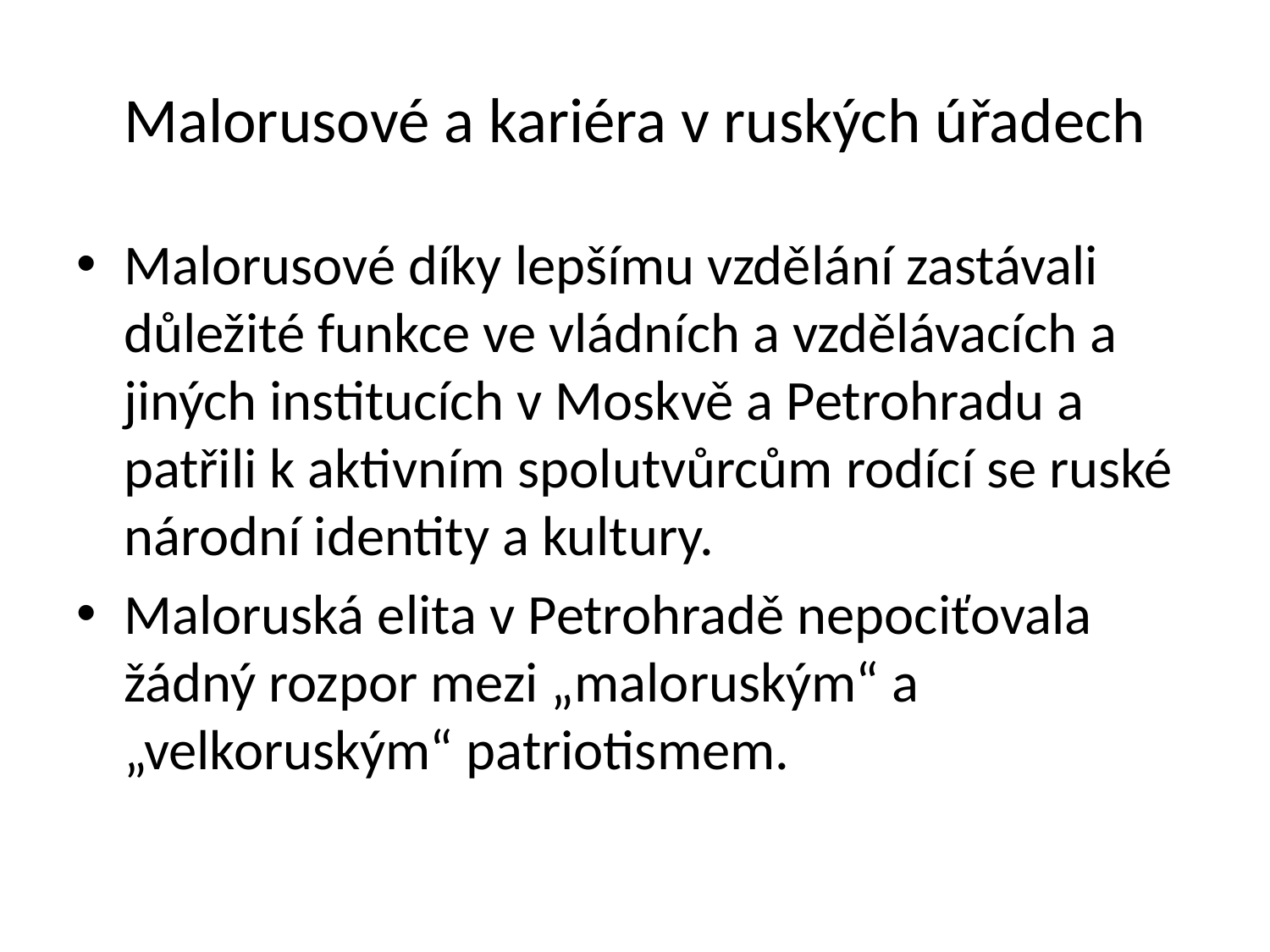

# Malorusové a kariéra v ruských úřadech
Malorusové díky lepšímu vzdělání zastávali důležité funkce ve vládních a vzdělávacích a jiných institucích v Moskvě a Petrohradu a patřili k aktivním spolutvůrcům rodící se ruské národní identity a kultury.
Maloruská elita v Petrohradě nepociťovala žádný rozpor mezi „maloruským“ a  „velkoruským“ patriotismem.